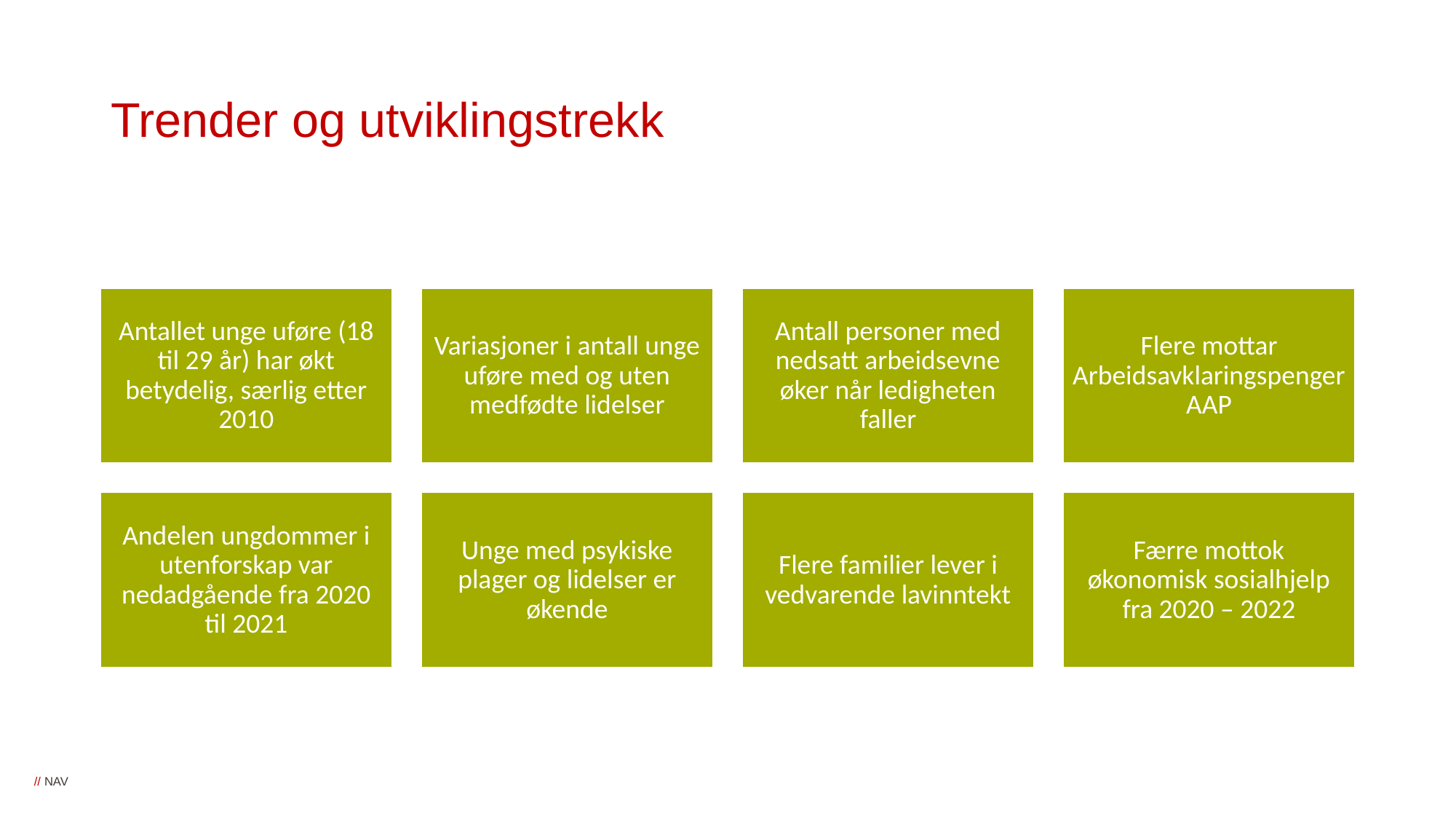

# Trender og utviklingstrekk
Antallet unge uføre (18 til 29 år) har økt betydelig, særlig etter 2010
Variasjoner i antall unge uføre med og uten medfødte lidelser
Antall personer med nedsatt arbeidsevne øker når ledigheten faller
Flere mottar Arbeidsavklaringspenger AAP
Andelen ungdommer i utenforskap var nedadgående fra 2020 til 2021
Unge med psykiske plager og lidelser er økende
Flere familier lever i vedvarende lavinntekt
Færre mottok økonomisk sosialhjelp fra 2020 – 2022